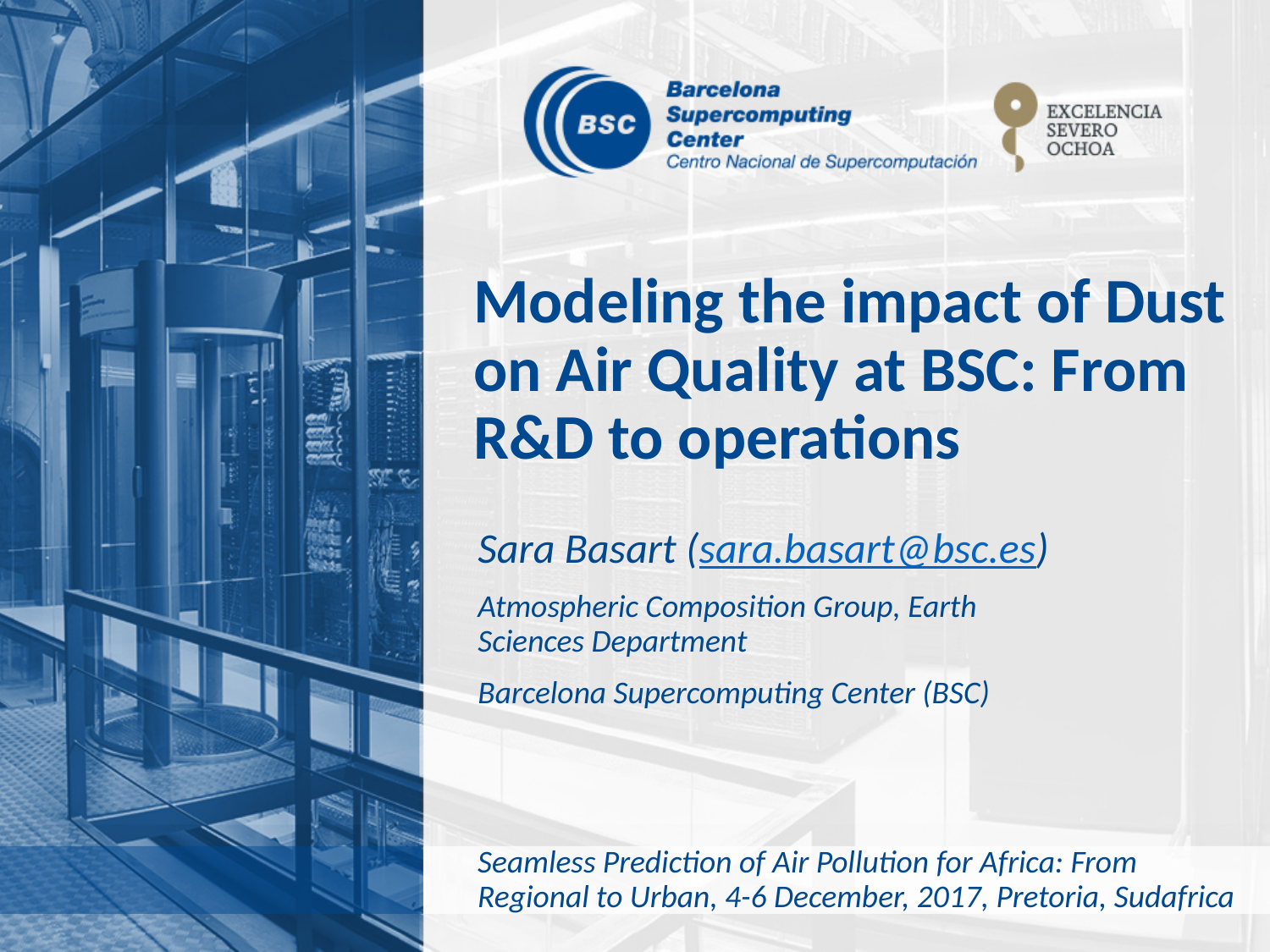

# Modeling the impact of Dust on Air Quality at BSC: From R&D to operations
Sara Basart (sara.basart@bsc.es)
Atmospheric Composition Group, Earth Sciences Department
Barcelona Supercomputing Center (BSC)
Seamless Prediction of Air Pollution for Africa: From Regional to Urban, 4-6 December, 2017, Pretoria, Sudafrica